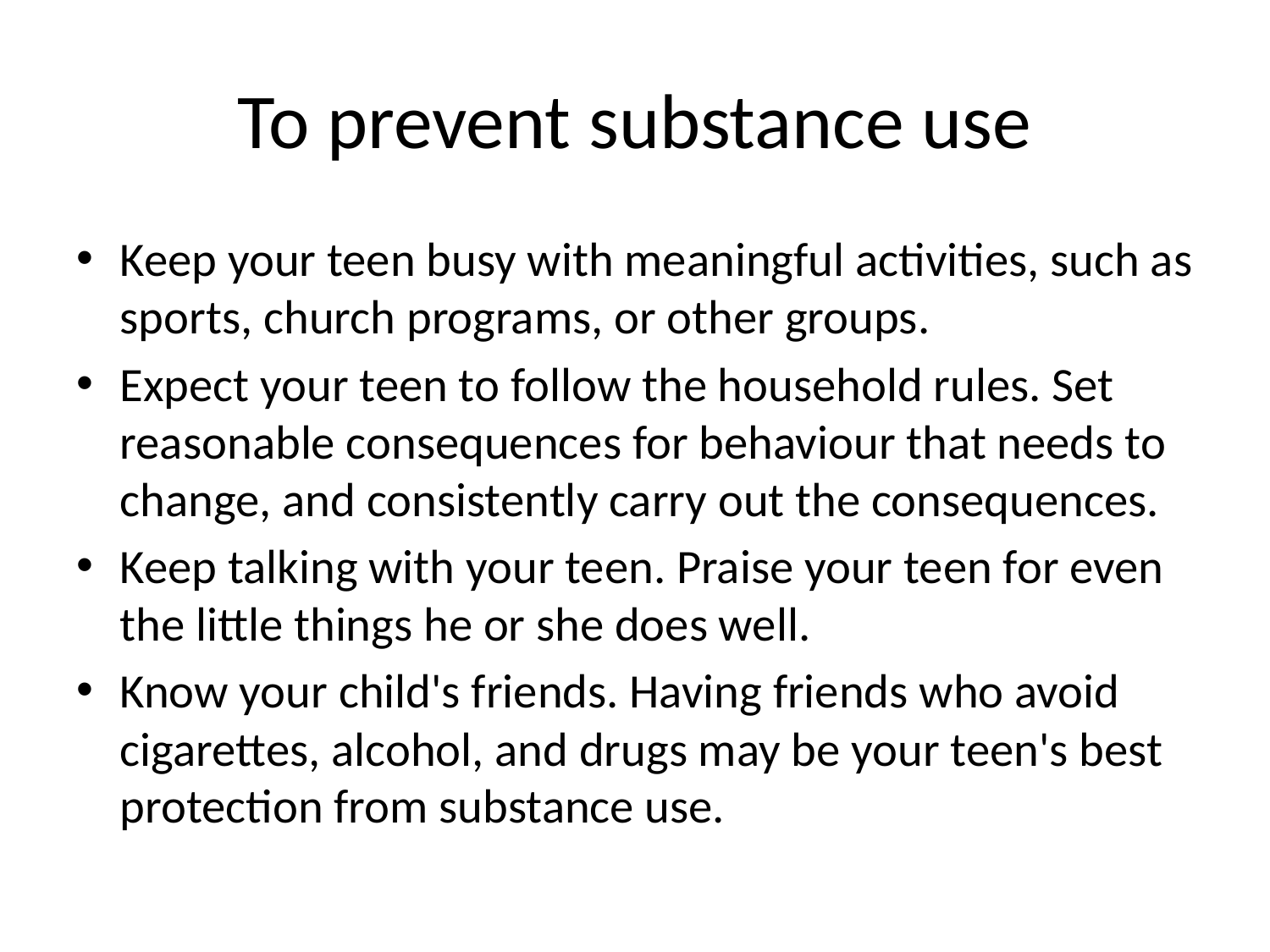

# To prevent substance use
Keep your teen busy with meaningful activities, such as sports, church programs, or other groups.
Expect your teen to follow the household rules. Set reasonable consequences for behaviour that needs to change, and consistently carry out the consequences.
Keep talking with your teen. Praise your teen for even the little things he or she does well.
Know your child's friends. Having friends who avoid cigarettes, alcohol, and drugs may be your teen's best protection from substance use.